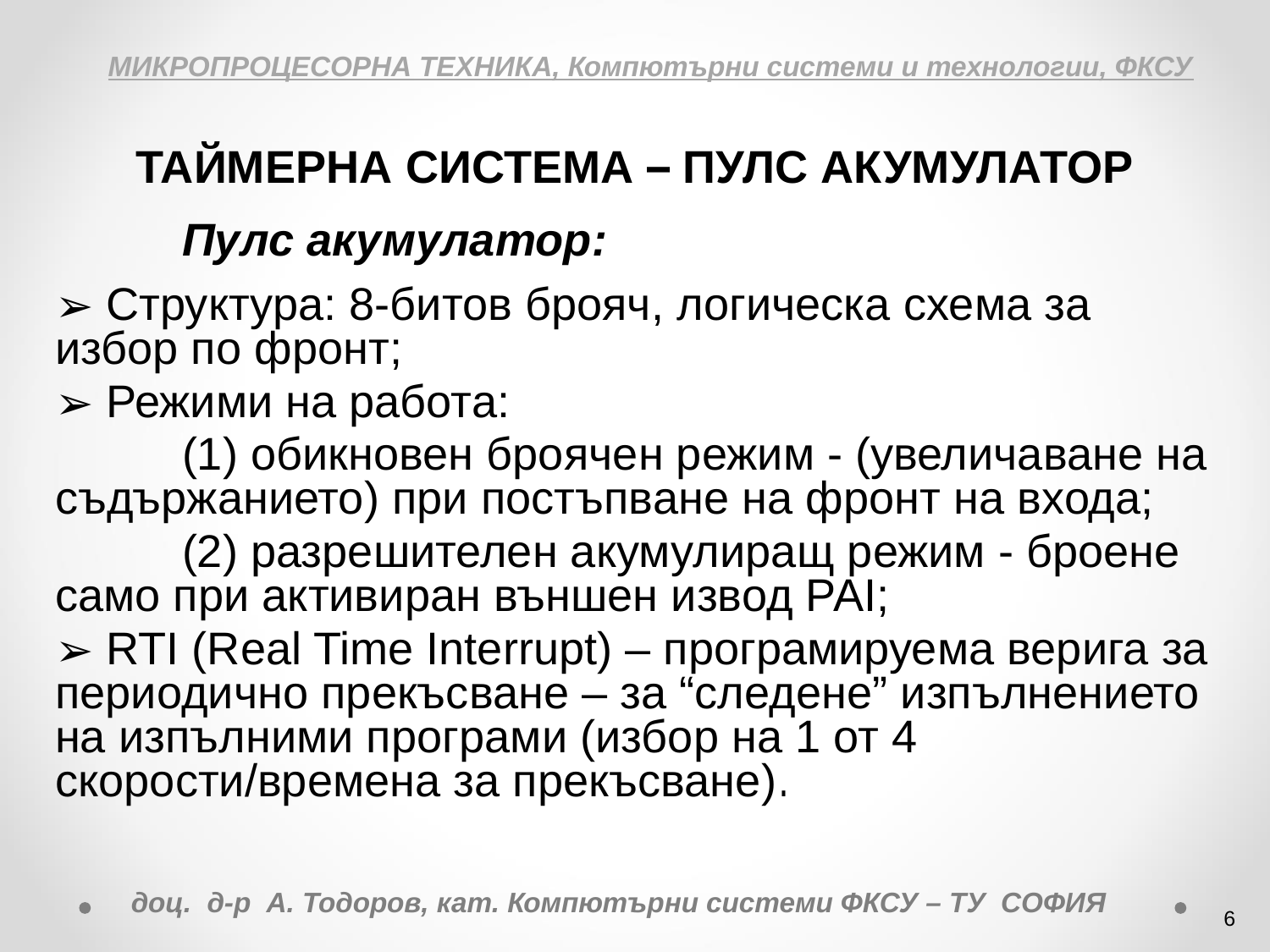

МИКРОПРОЦЕСОРНА ТЕХНИКА, Компютърни системи и технологии, ФКСУ

ТАЙМЕРНА СИСТЕМА – ПУЛС АКУМУЛАТОР
	Пулс акумулатор:
 Структура: 8-битов брояч, логическа схема за   избор по фронт;
 Режими на работа:
	(1) обикновен броячен режим - (увеличаване на съдържанието) при постъпване на фронт на входа;
	(2) разрешителен акумулиращ режим - броене само при активиран външен извод PAI;
 RTI (Real Time Interrupt) – програмируема верига за периодично прекъсване – за “следене” изпълнението на изпълними програми (избор на 1 от 4 скорости/времена за прекъсване).
доц.  д-р  А. Тодоров, кат. Компютърни системи ФКСУ – ТУ  СОФИЯ
6